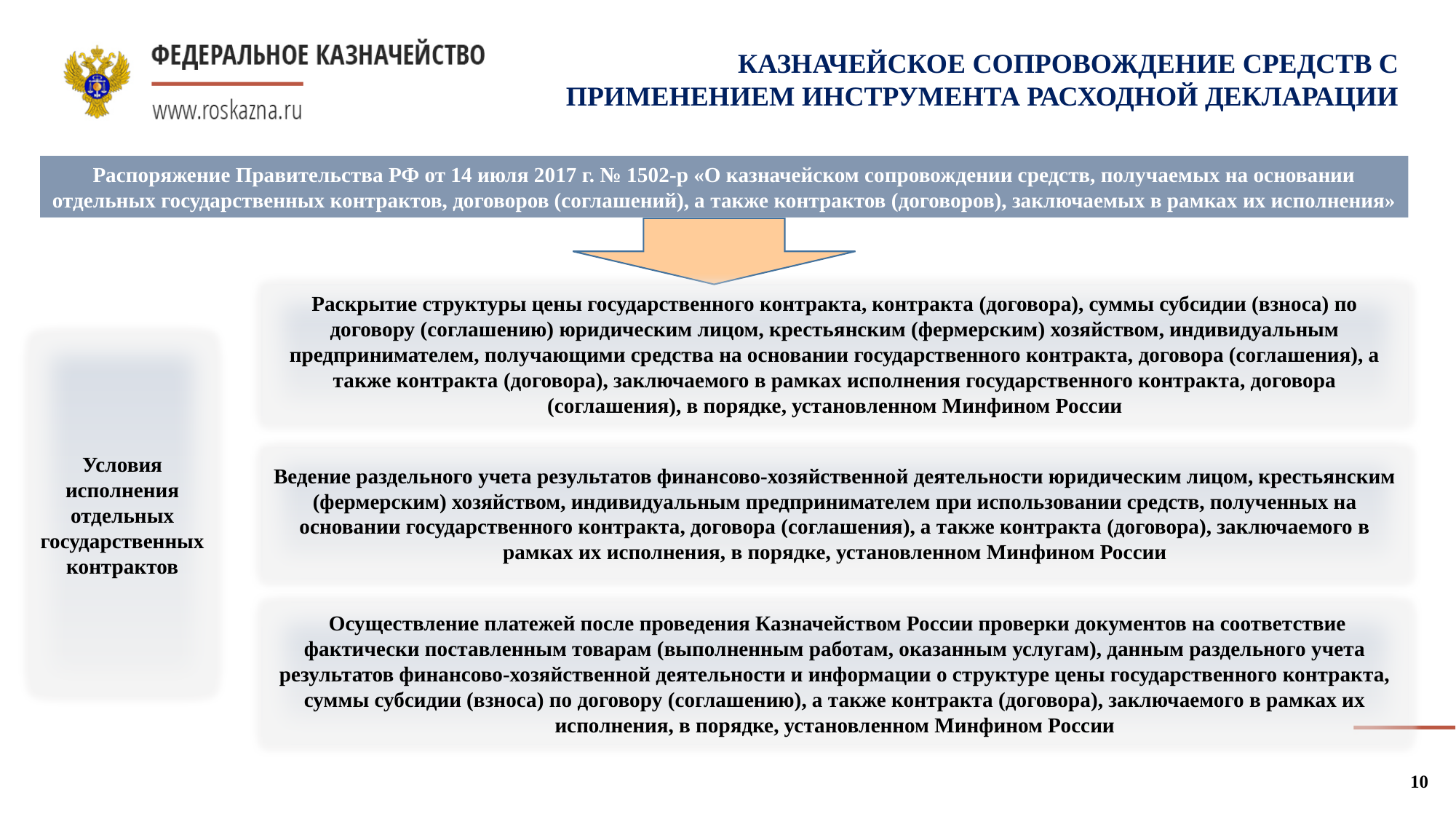

КАЗНАЧЕЙСКОЕ СОПРОВОЖДЕНИЕ СРЕДСТВ С ПРИМЕНЕНИЕМ ИНСТРУМЕНТА РАСХОДНОЙ ДЕКЛАРАЦИИ
Распоряжение Правительства РФ от 14 июля 2017 г. № 1502-р «О казначейском сопровождении средств, получаемых на основании отдельных государственных контрактов, договоров (соглашений), а также контрактов (договоров), заключаемых в рамках их исполнения»

Раскрытие структуры цены государственного контракта, контракта (договора), суммы субсидии (взноса) по договору (соглашению) юридическим лицом, крестьянским (фермерским) хозяйством, индивидуальным предпринимателем, получающими средства на основании государственного контракта, договора (соглашения), а также контракта (договора), заключаемого в рамках исполнения государственного контракта, договора (соглашения), в порядке, установленном Минфином России
Условия исполнения отдельных государственных контрактов
Ведение раздельного учета результатов финансово-хозяйственной деятельности юридическим лицом, крестьянским (фермерским) хозяйством, индивидуальным предпринимателем при использовании средств, полученных на основании государственного контракта, договора (соглашения), а также контракта (договора), заключаемого в рамках их исполнения, в порядке, установленном Минфином России
 Осуществление платежей после проведения Казначейством России проверки документов на соответствие фактически поставленным товарам (выполненным работам, оказанным услугам), данным раздельного учета результатов финансово-хозяйственной деятельности и информации о структуре цены государственного контракта, суммы субсидии (взноса) по договору (соглашению), а также контракта (договора), заключаемого в рамках их исполнения, в порядке, установленном Минфином России
10